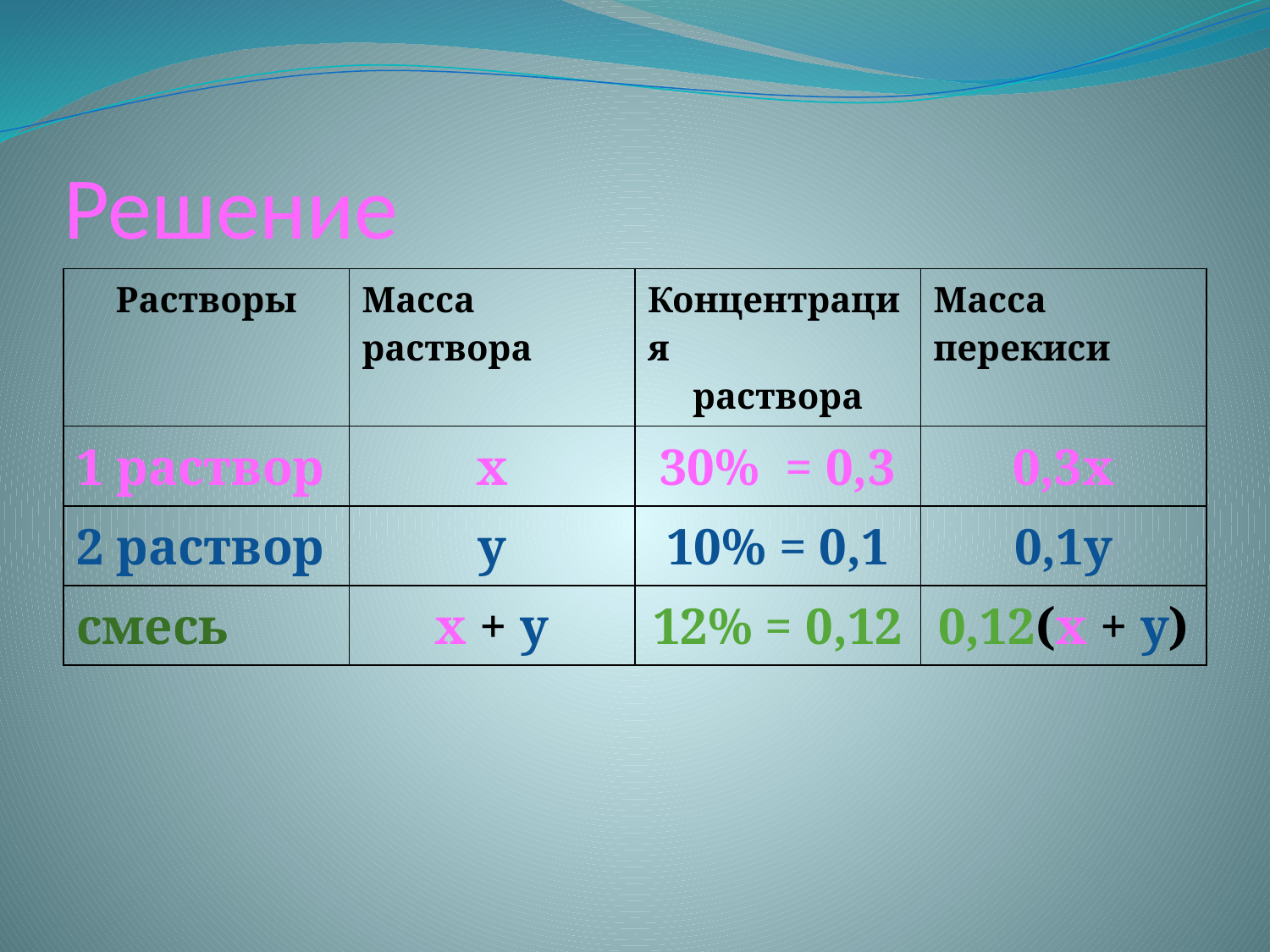

# Решение
| Растворы | Масса раствора | Концентрация раствора | Масса перекиси |
| --- | --- | --- | --- |
| 1 раствор | х | 30% = 0,3 | 0,3х |
| 2 раствор | у | 10% = 0,1 | 0,1у |
| смесь | х + у | 12% = 0,12 | 0,12(х + у) |